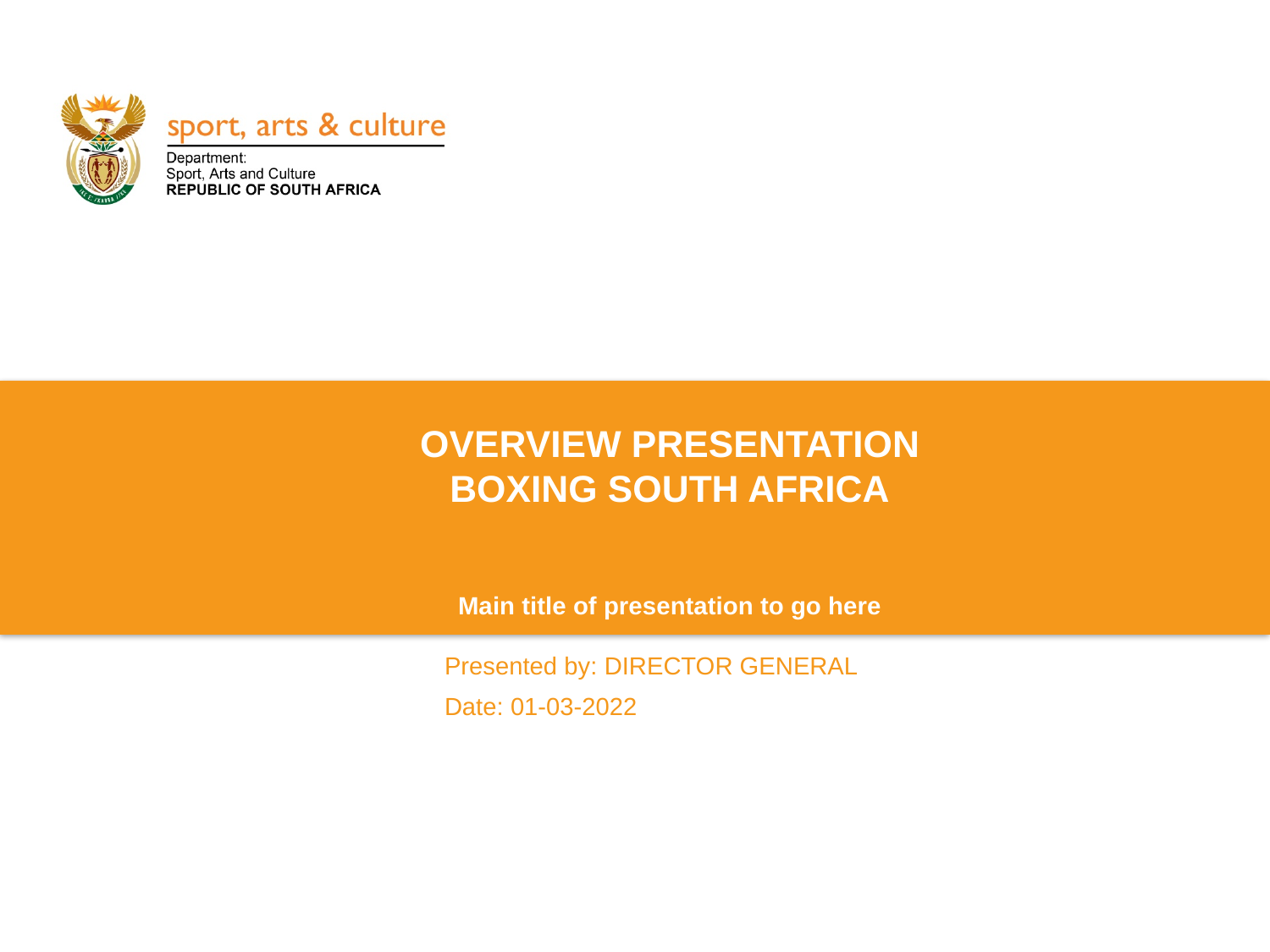

# OVERVIEW PRESENTATION BOXING SOUTH AFRICA Main title of presentation to go here
Presented by: DIRECTOR GENERAL
Date: 01-03-2022